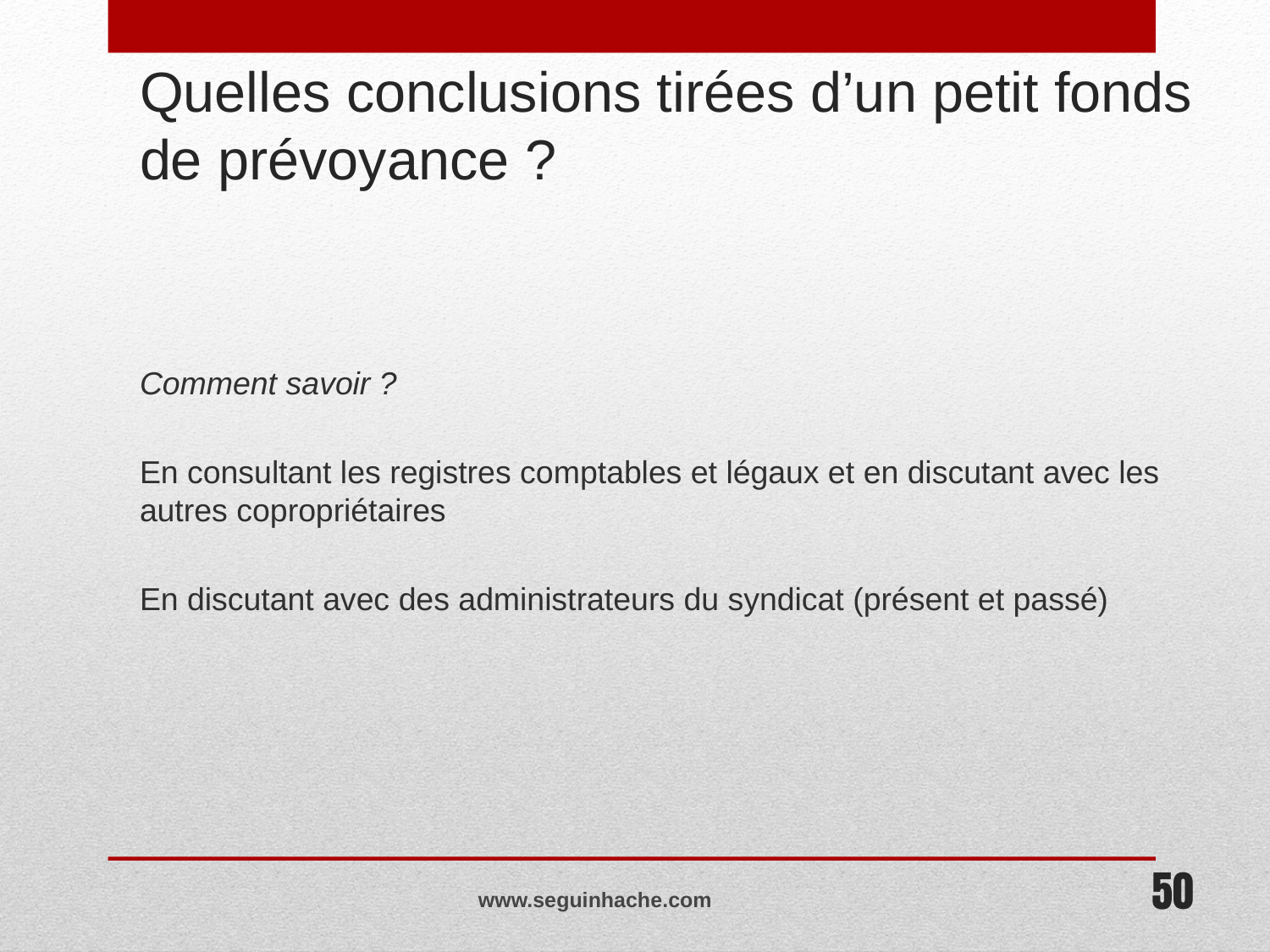

# Quelles conclusions tirées d’un petit fonds de prévoyance ?
Comment savoir ?

En consultant les registres comptables et légaux et en discutant avec les autres copropriétaires

En discutant avec des administrateurs du syndicat (présent et passé)

www.seguinhache.com
50